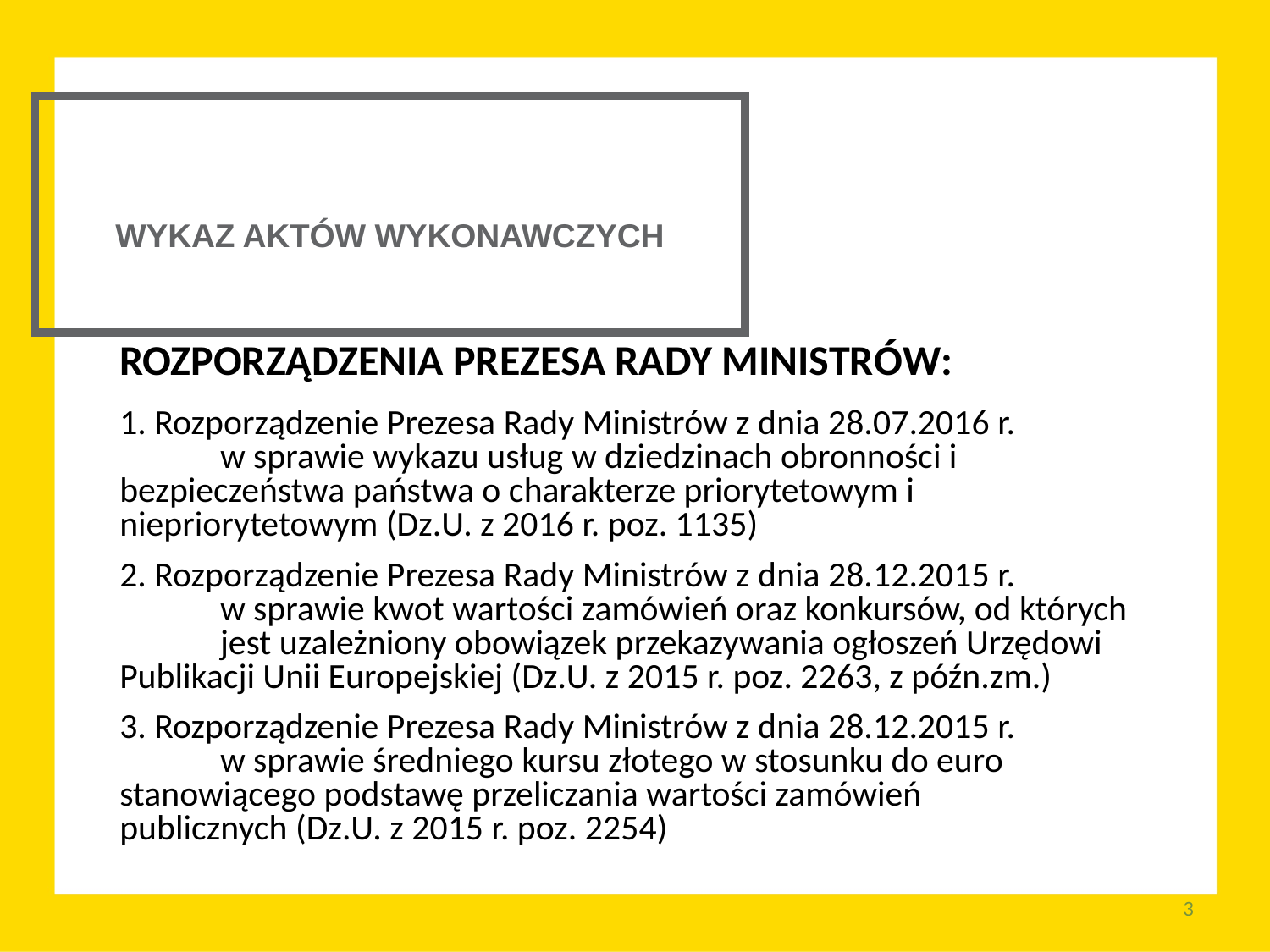

WYKAZ AKTÓW WYKONAWCZYCH

ROZPORZĄDZENIA PREZESA RADY MINISTRÓW:

1. Rozporządzenie Prezesa Rady Ministrów z dnia 28.07.2016 r.
	w sprawie wykazu usług w dziedzinach obronności i 	bezpieczeństwa państwa o charakterze priorytetowym i 	niepriorytetowym (Dz.U. z 2016 r. poz. 1135)

2. Rozporządzenie Prezesa Rady Ministrów z dnia 28.12.2015 r.
	w sprawie kwot wartości zamówień oraz konkursów, od których 	jest uzależniony obowiązek przekazywania ogłoszeń Urzędowi 	Publikacji Unii Europejskiej (Dz.U. z 2015 r. poz. 2263, z późn.zm.)
3. Rozporządzenie Prezesa Rady Ministrów z dnia 28.12.2015 r.
	w sprawie średniego kursu złotego w stosunku do euro 	stanowiącego podstawę przeliczania wartości zamówień 	publicznych (Dz.U. z 2015 r. poz. 2254)
3